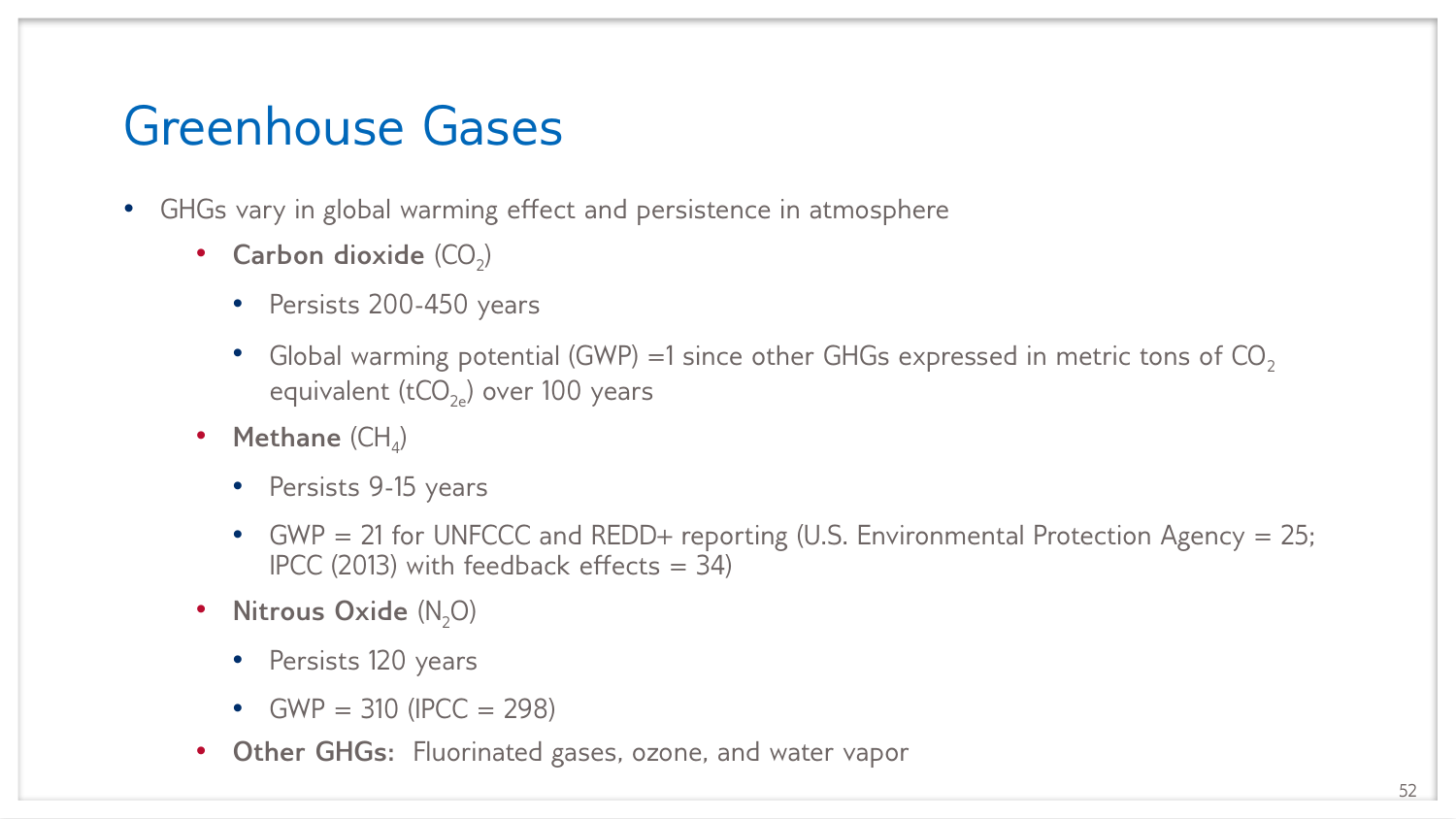

# Greenhouse Gases
GHGs vary in global warming effect and persistence in atmosphere
Carbon dioxide (CO2)
Persists 200-450 years
Global warming potential (GWP) =1 since other GHGs expressed in metric tons of CO2 equivalent (tCO2e) over 100 years
Methane (CH4)
Persists 9-15 years
GWP = 21 for UNFCCC and REDD+ reporting (U.S. Environmental Protection Agency = 25;  IPCC (2013) with feedback effects = 34)
Nitrous Oxide (N2O)
Persists 120 years
GWP = 310 (IPCC = 298)
Other GHGs:  Fluorinated gases, ozone, and water vapor

52